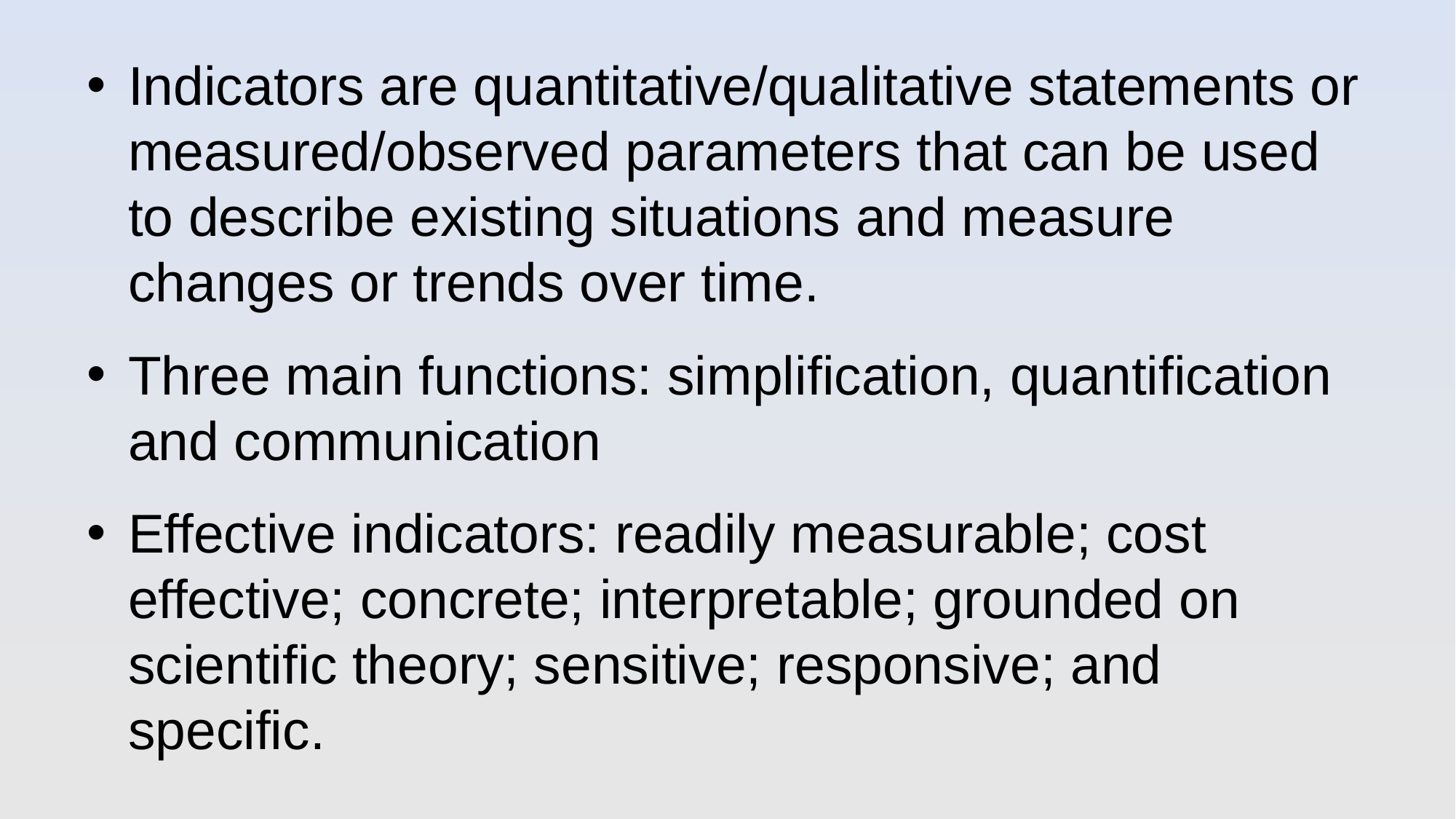

Indicators are quantitative/qualitative statements or measured/observed parameters that can be used to describe existing situations and measure changes or trends over time.
Three main functions: simplification, quantification and communication
Effective indicators: readily measurable; cost effective; concrete; interpretable; grounded on scientific theory; sensitive; responsive; and specific.